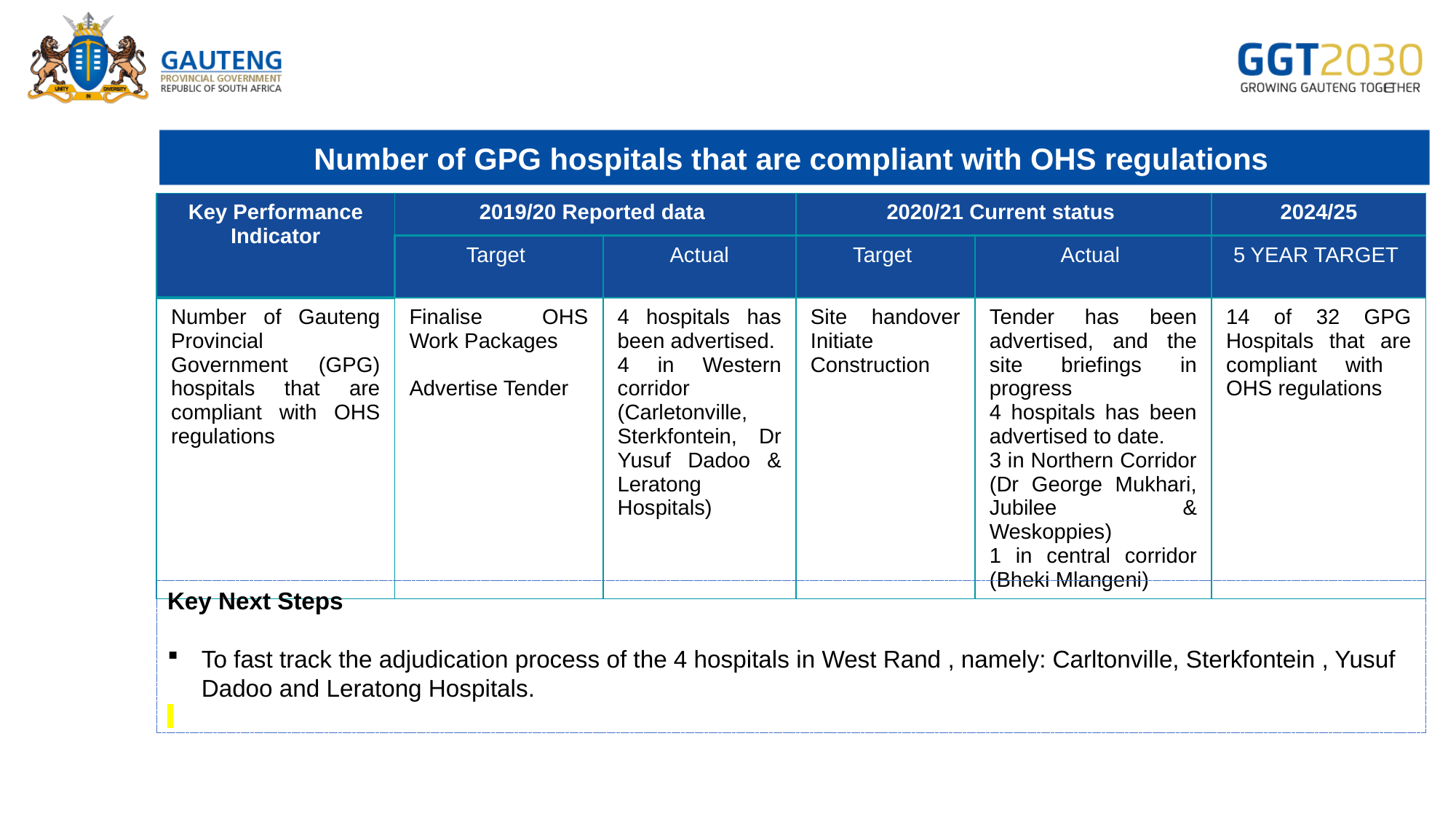

Number of GPG hospitals that are compliant with OHS regulations
| Key Performance Indicator | 2019/20 Reported data |  | 2020/21 Current status |  | 2024/25 |
| --- | --- | --- | --- | --- | --- |
|  | Target | Actual | Target | Actual | 5 YEAR TARGET |
| Number of Gauteng Provincial Government (GPG) hospitals that are compliant with OHS regulations | Finalise OHS Work Packages Advertise Tender | 4 hospitals has been advertised. 4 in Western corridor (Carletonville, Sterkfontein, Dr Yusuf Dadoo & Leratong Hospitals) | Site handover Initiate Construction | Tender has been advertised, and the site briefings in progress 4 hospitals has been advertised to date. 3 in Northern Corridor (Dr George Mukhari, Jubilee & Weskoppies) 1 in central corridor (Bheki Mlangeni) | 14 of 32 GPG Hospitals that are compliant with OHS regulations |
Key Next Steps

To fast track the adjudication process of the 4 hospitals in West Rand , namely: Carltonville, Sterkfontein , Yusuf Dadoo and Leratong Hospitals.